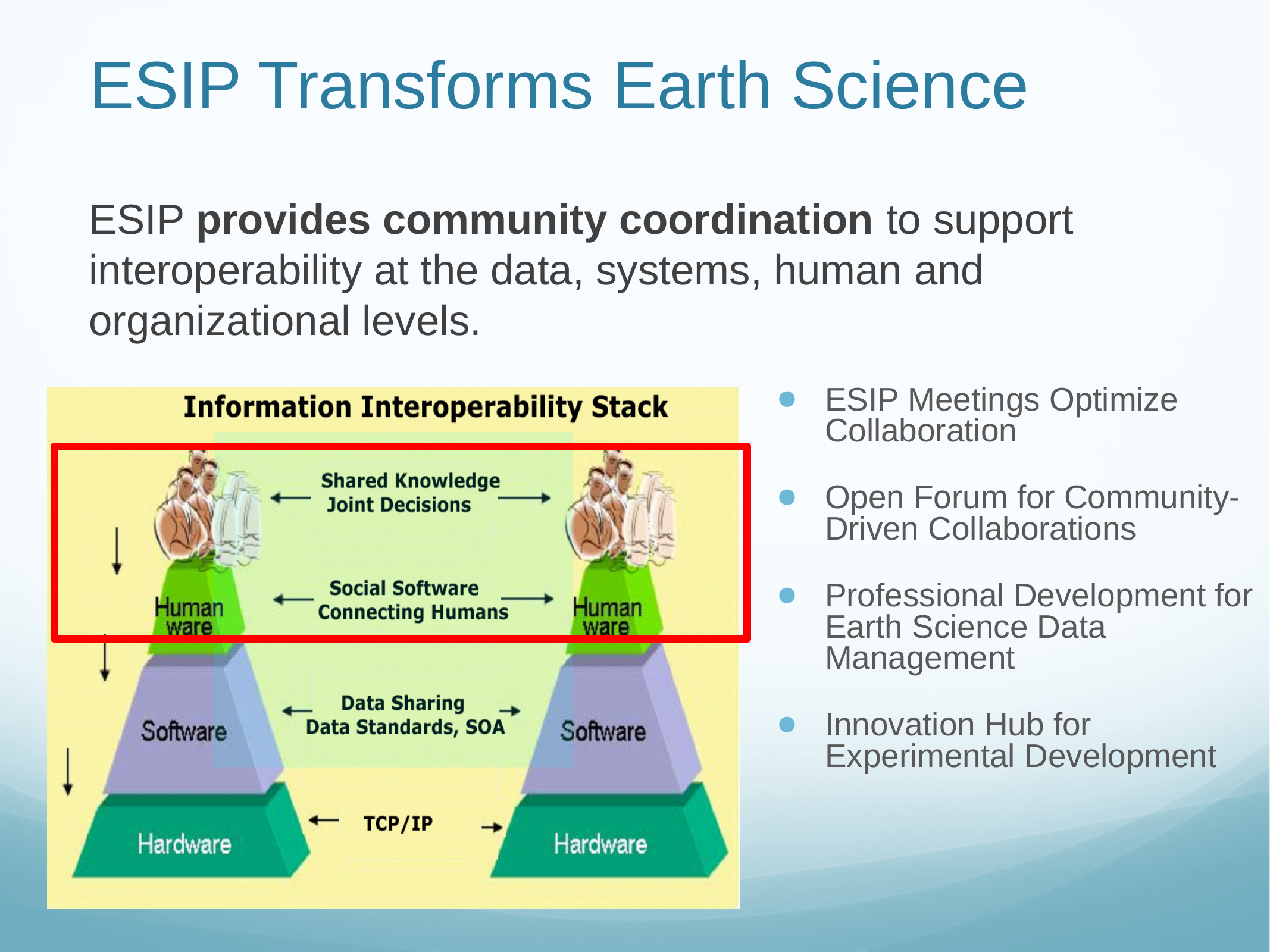

# ESIP Transforms Earth Science
ESIP provides community coordination to support interoperability at the data, systems, human and organizational levels.
ESIP Meetings Optimize Collaboration
Open Forum for Community-Driven Collaborations
Professional Development for Earth Science Data Management
Innovation Hub for Experimental Development